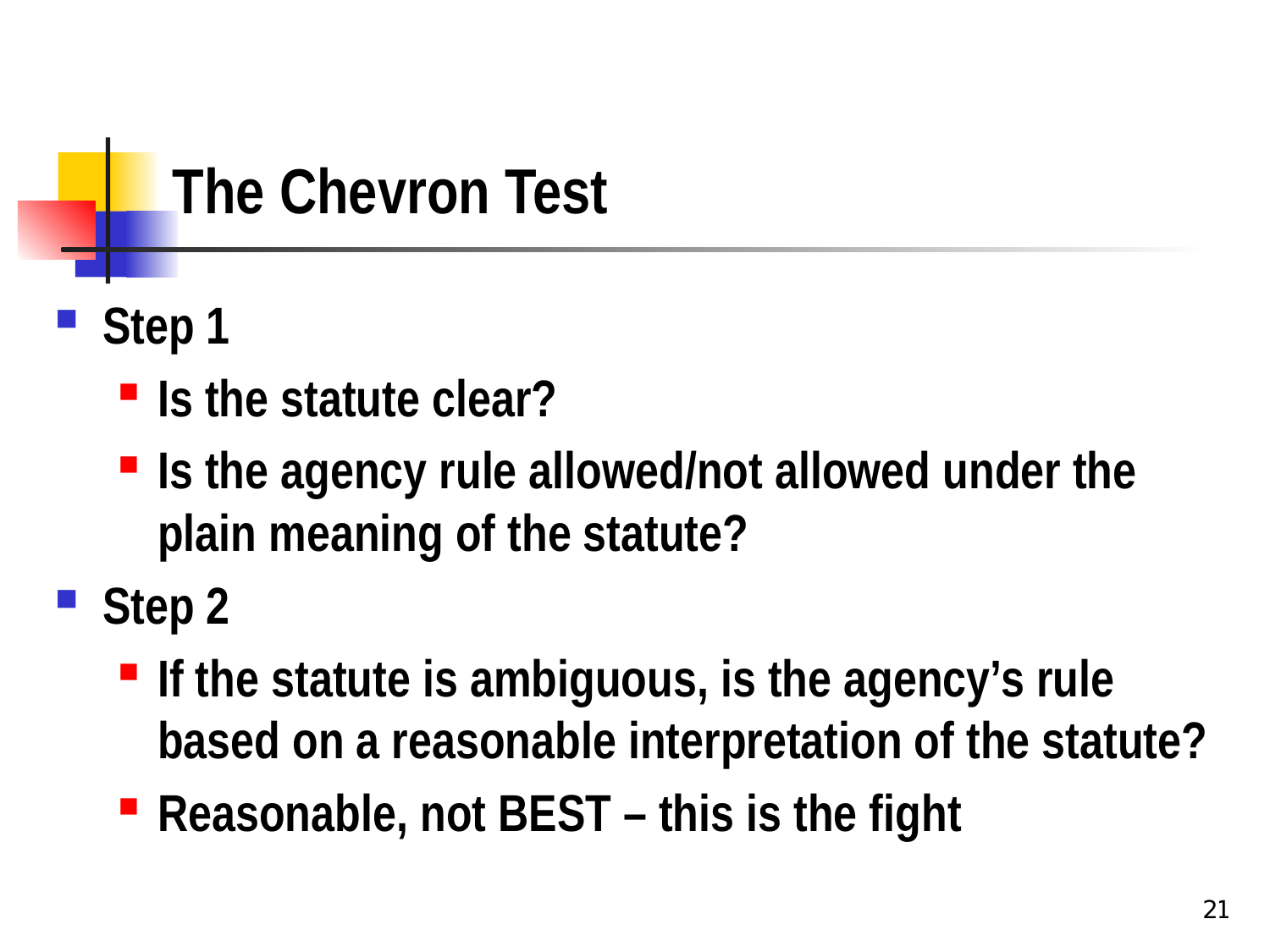

# The Chevron Test
Step 1
Is the statute clear?
Is the agency rule allowed/not allowed under the plain meaning of the statute?
Step 2
If the statute is ambiguous, is the agency’s rule based on a reasonable interpretation of the statute?
Reasonable, not BEST – this is the fight
21